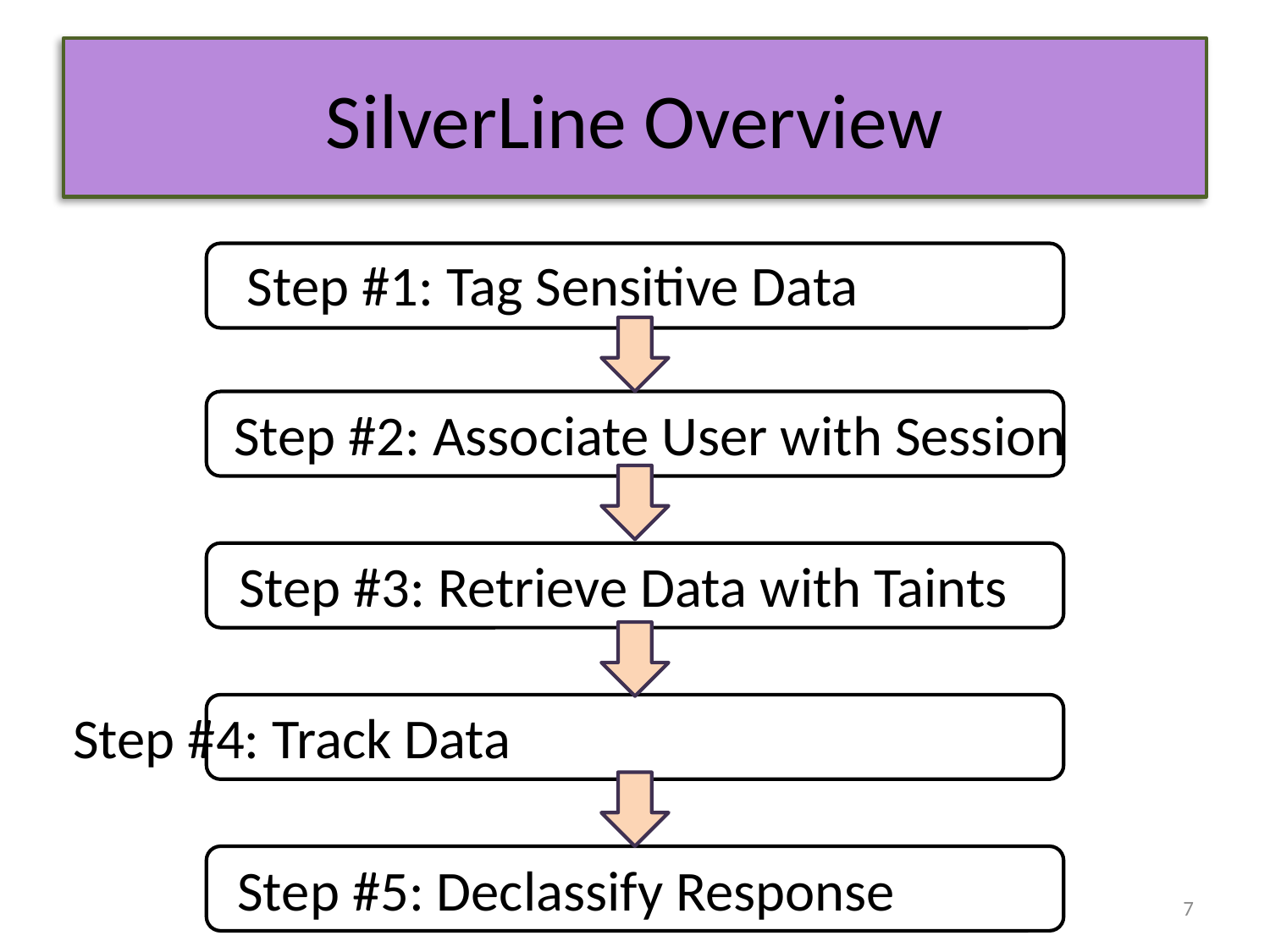

# SilverLine Overview

Step #1: Tag Sensitive Data

Step #2: Associate User with Session

Step #3: Retrieve Data with Taints

Step #4: Track Data

Step #5: Declassify Response
7